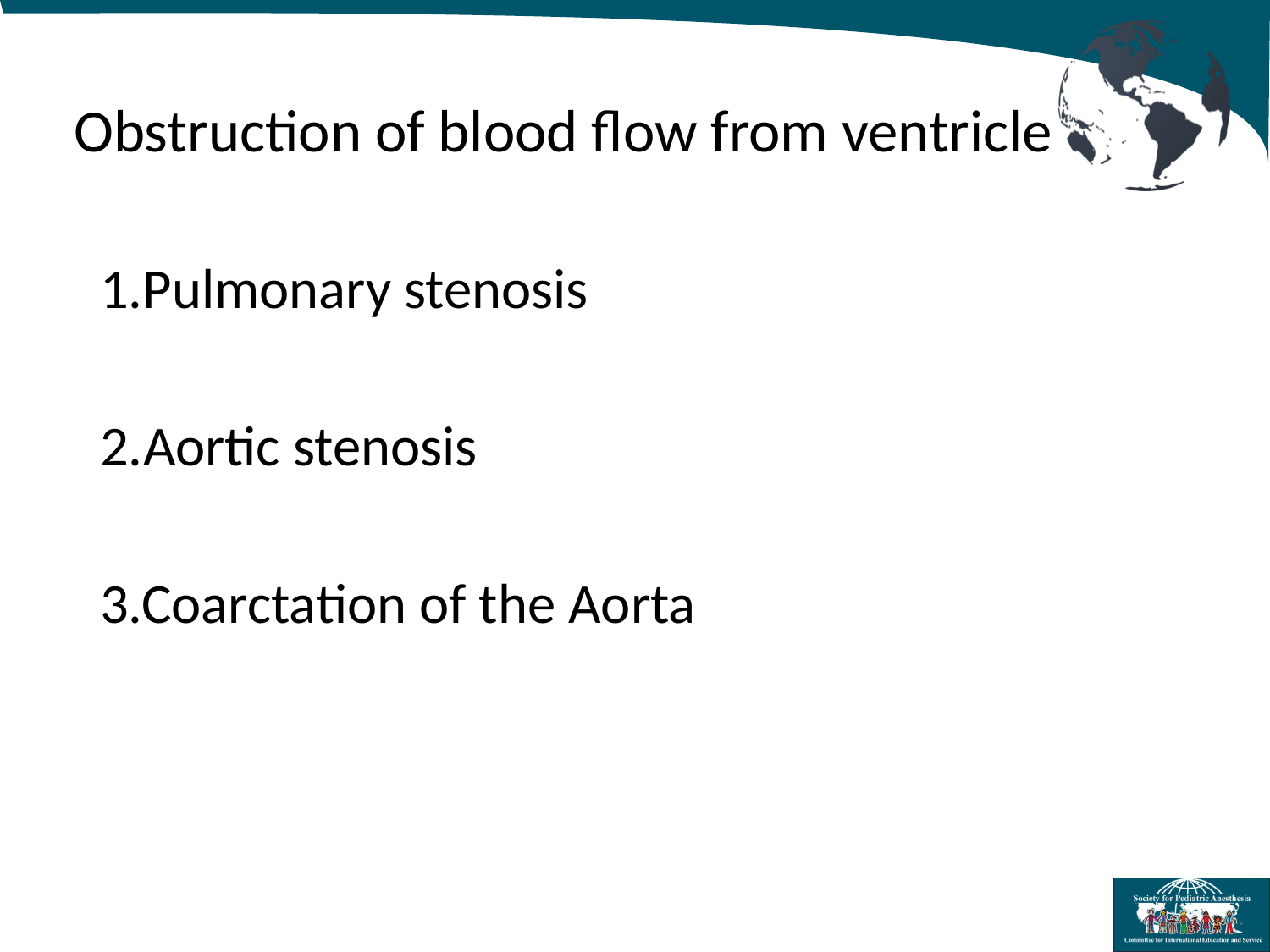

# Obstruction of blood flow from ventricle
1.Pulmonary stenosis

2.Aortic stenosis

3.Coarctation of the Aorta